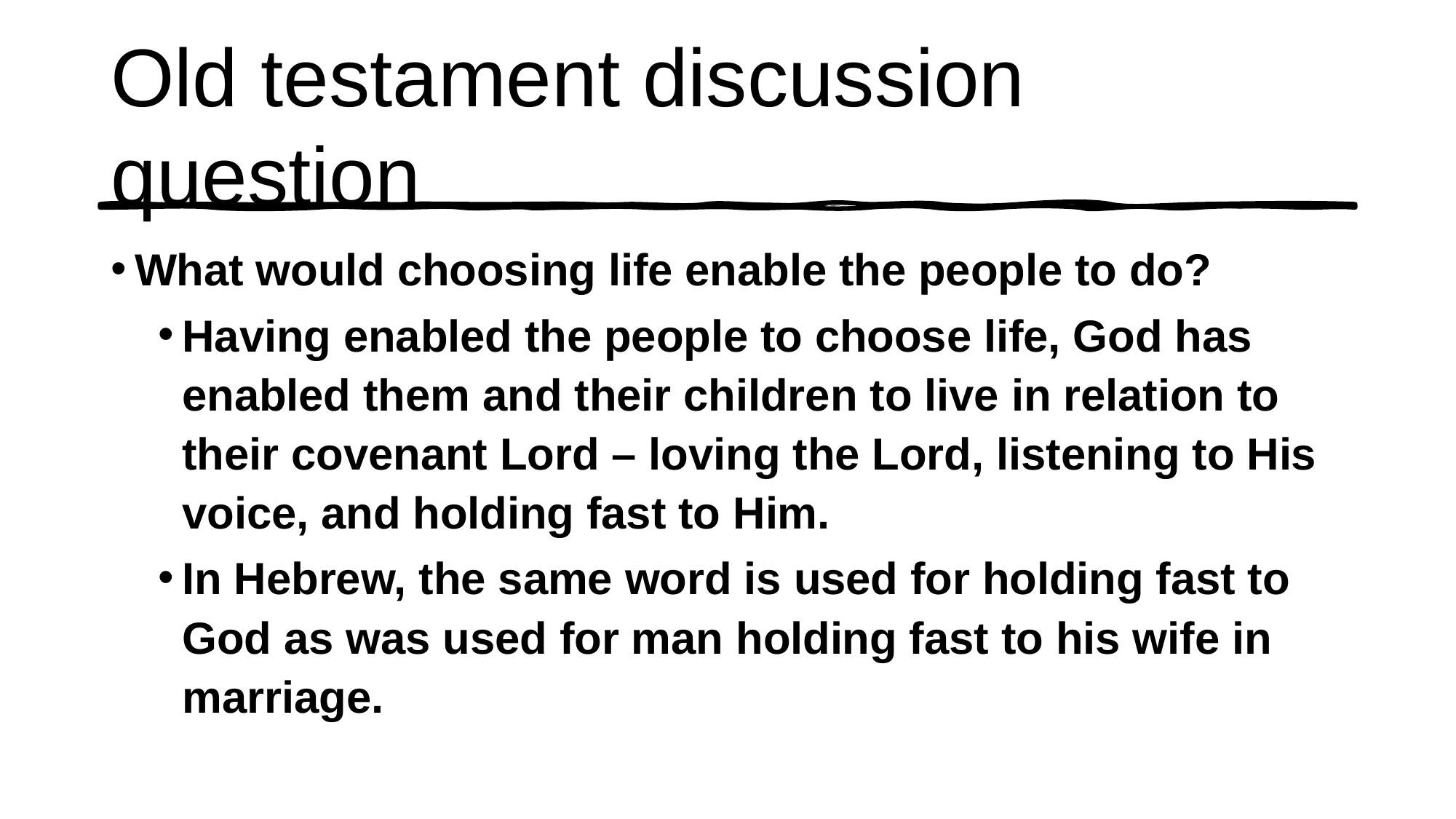

# Old testament discussion question
What would choosing life enable the people to do?
Having enabled the people to choose life, God has enabled them and their children to live in relation to their covenant Lord – loving the Lord, listening to His voice, and holding fast to Him.
In Hebrew, the same word is used for holding fast to God as was used for man holding fast to his wife in marriage.